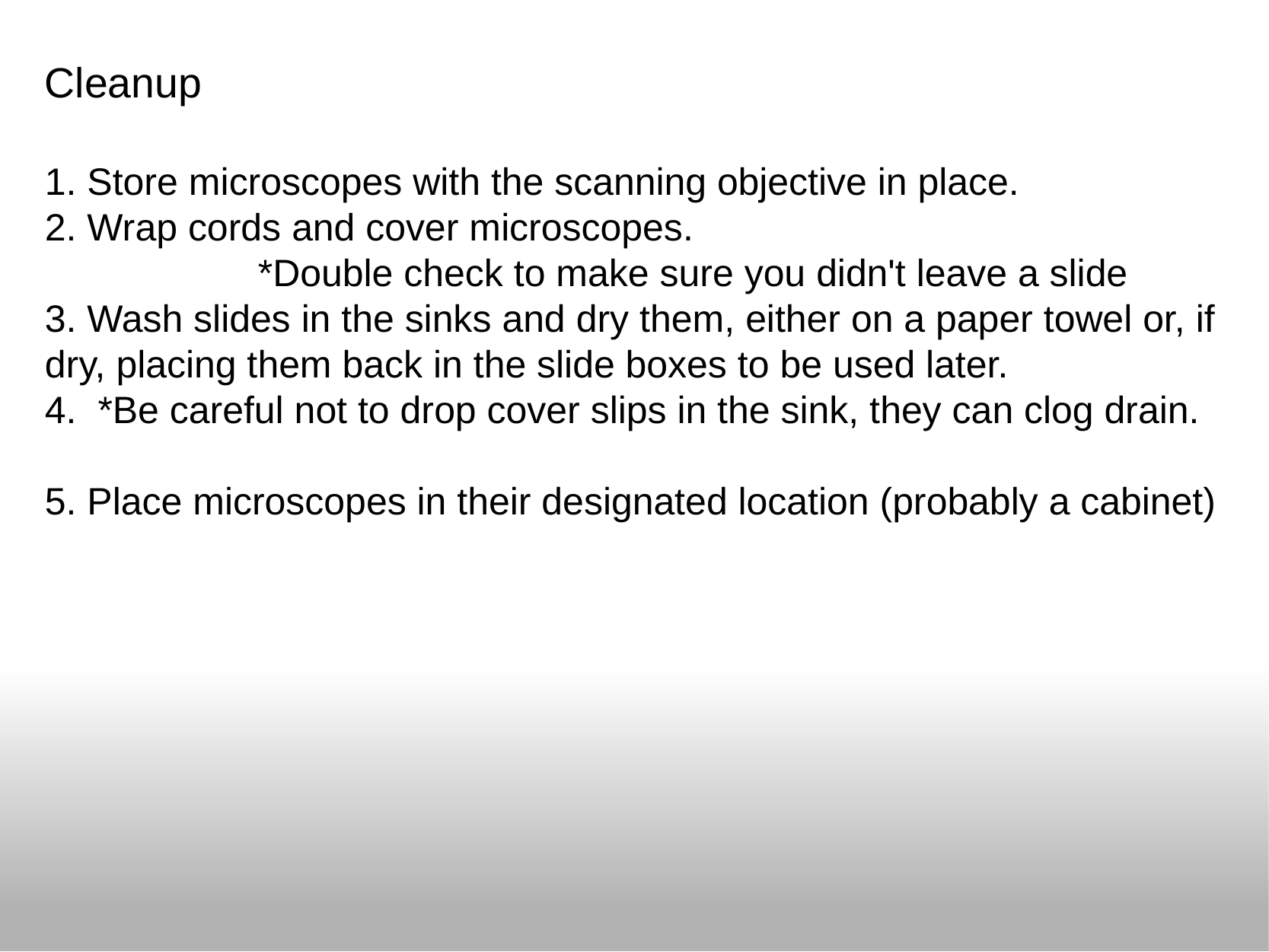

Cleanup

1. Store microscopes with the scanning objective in place.
2. Wrap cords and cover microscopes.
                    *Double check to make sure you didn't leave a slide
3. Wash slides in the sinks and dry them, either on a paper towel or, if dry, placing them back in the slide boxes to be used later.
4.  *Be careful not to drop cover slips in the sink, they can clog drain.

5. Place microscopes in their designated location (probably a cabinet)